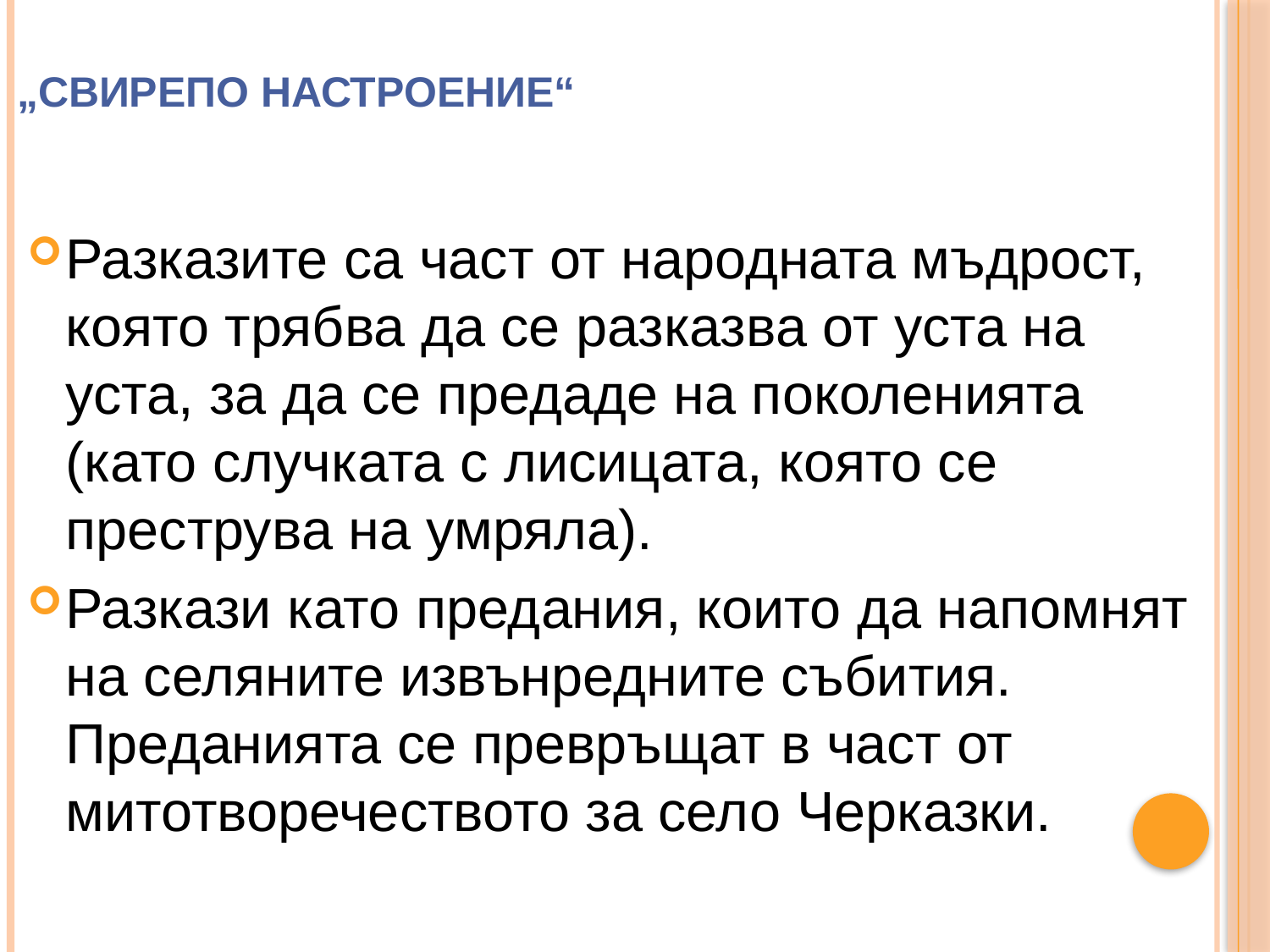

# „Свирепо настроение“
Разказите са част от народната мъдрост, която трябва да се разказва от уста на уста, за да се предаде на поколенията (като случката с лисицата, която се преструва на умряла).
Разкази като предания, които да напомнят на селяните извънредните събития. Преданията се превръщат в част от митотворечеството за село Черказки.